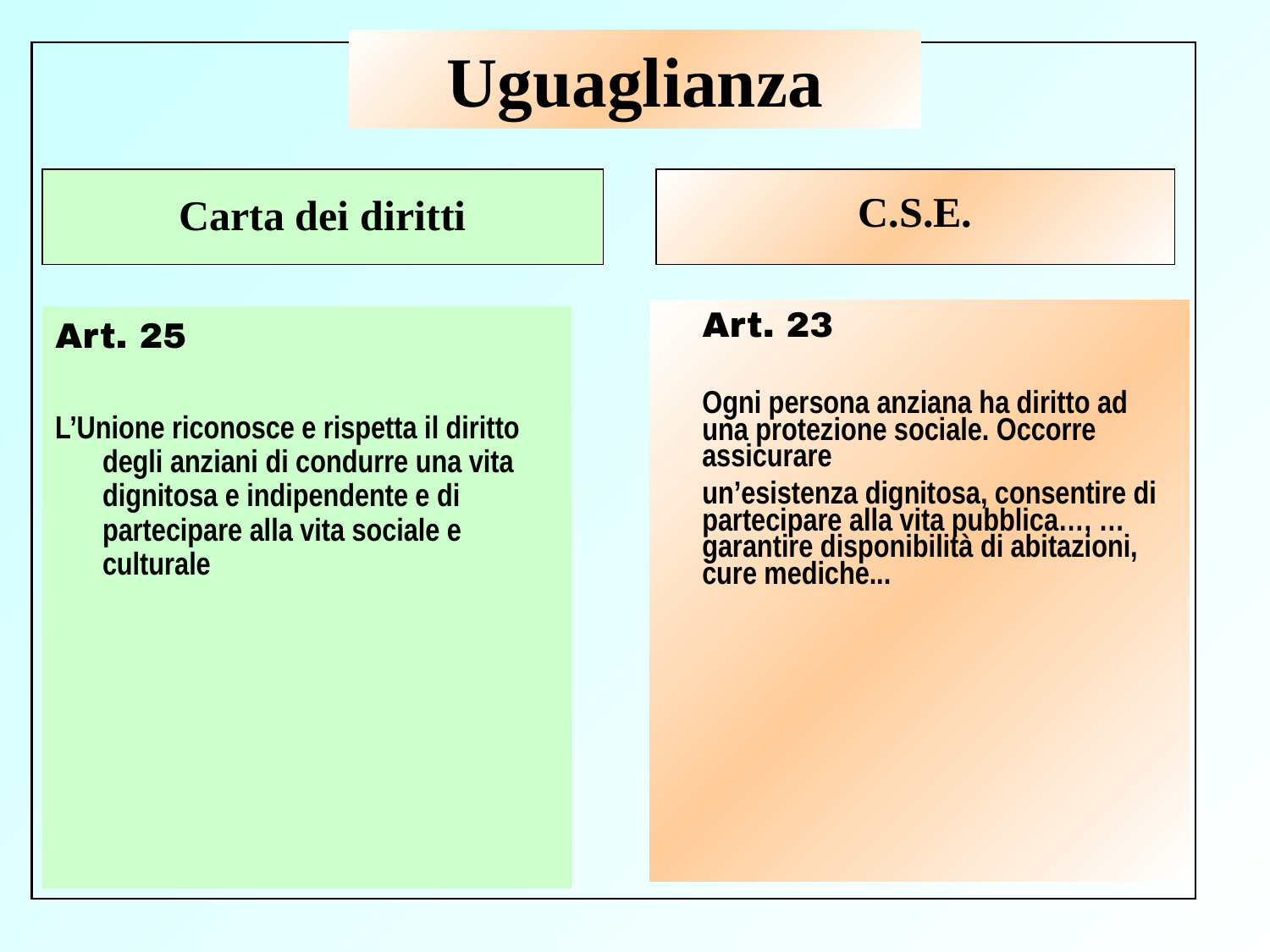

# Uguaglianza

Carta dei diritti
C.S.E.

Art. 23

Ogni persona anziana ha diritto ad una protezione sociale. Occorre assicurare
un’esistenza dignitosa, consentire di partecipare alla vita pubblica…, …garantire disponibilità di abitazioni, cure mediche...

Art. 25

L’Unione riconosce e rispetta il diritto degli anziani di condurre una vita dignitosa e indipendente e di partecipare alla vita sociale e culturale